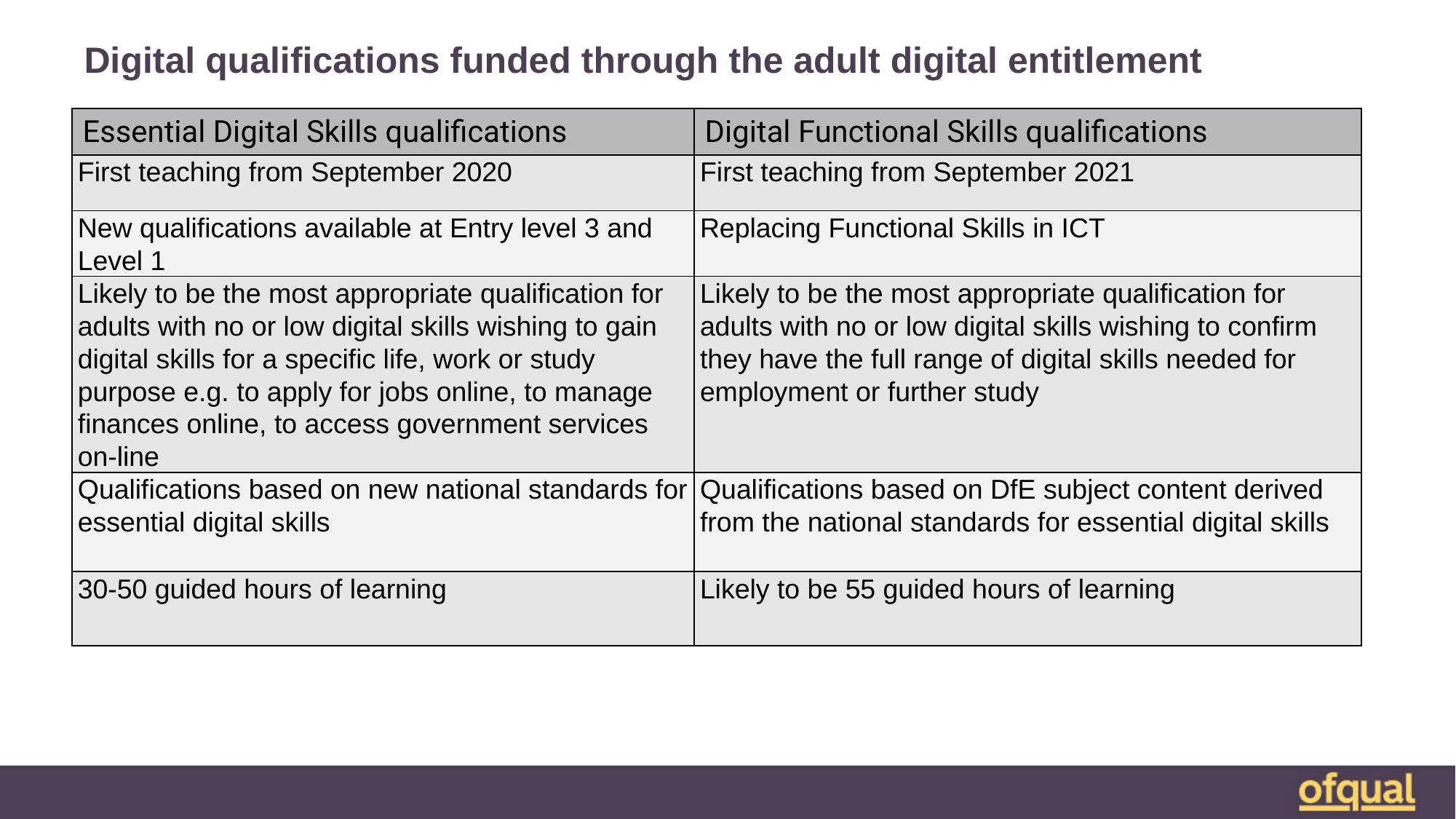

# Digital qualifications funded through the adult digital entitlement
| Essential Digital Skills qualifications | Digital Functional Skills qualifications |
| --- | --- |
| First teaching from September 2020 | First teaching from September 2021 |
| New qualifications available at Entry level 3 and Level 1 | Replacing Functional Skills in ICT |
| Likely to be the most appropriate qualification for adults with no or low digital skills wishing to gain digital skills for a specific life, work or study purpose e.g. to apply for jobs online, to manage finances online, to access government services on-line | Likely to be the most appropriate qualification for adults with no or low digital skills wishing to confirm they have the full range of digital skills needed for employment or further study |
| Qualifications based on new national standards for essential digital skills | Qualifications based on DfE subject content derived from the national standards for essential digital skills |
| 30-50 guided hours of learning | Likely to be 55 guided hours of learning |